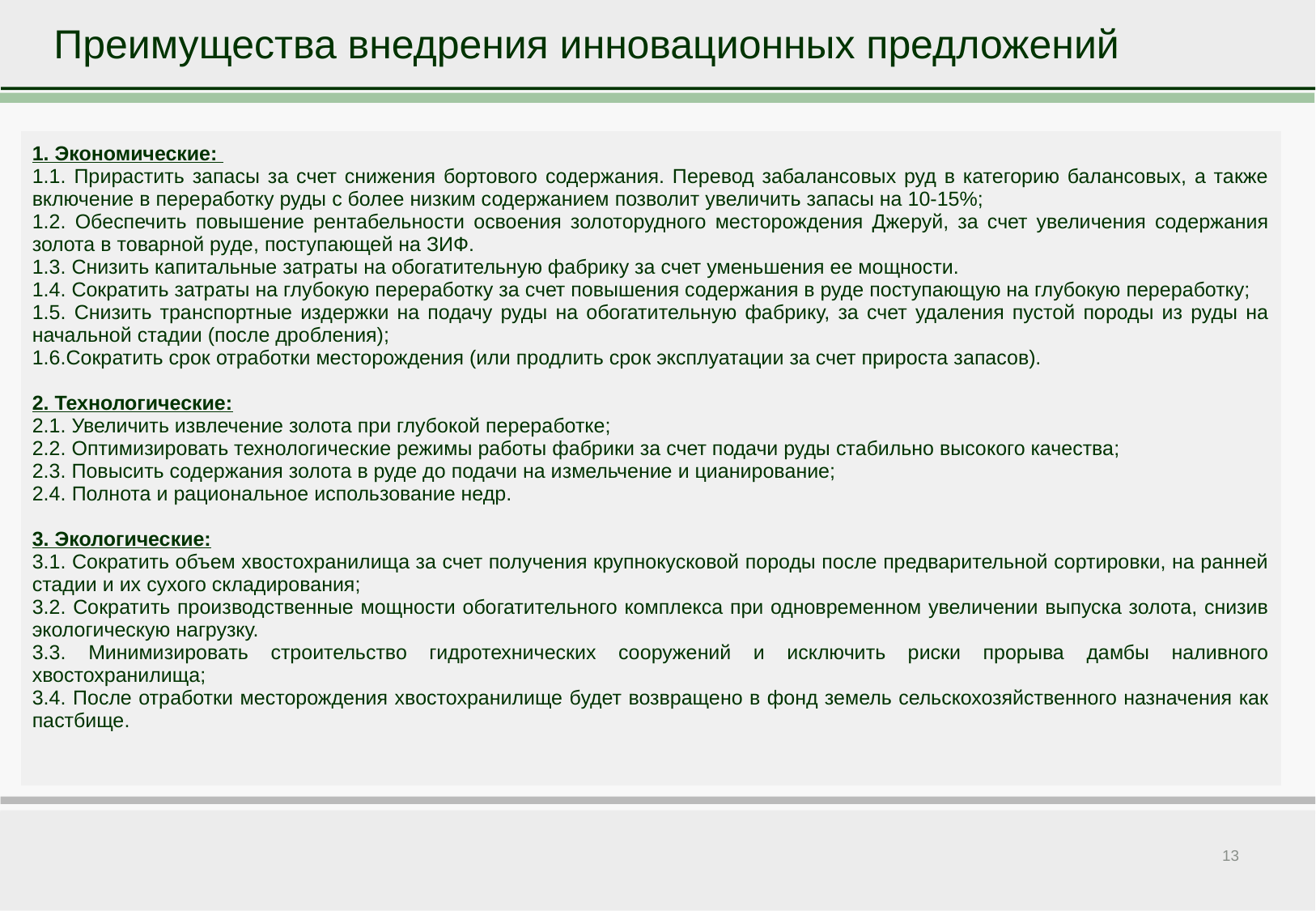

Преимущества внедрения инновационных предложений
| 1. Экономические: 1.1. Прирастить запасы за счет снижения бортового содержания. Перевод забалансовых руд в категорию балансовых, а также включение в переработку руды с более низким содержанием позволит увеличить запасы на 10-15%; 1.2. Обеспечить повышение рентабельности освоения золоторудного месторождения Джеруй, за счет увеличения содержания золота в товарной руде, поступающей на ЗИФ. 1.3. Снизить капитальные затраты на обогатительную фабрику за счет уменьшения ее мощности. 1.4. Сократить затраты на глубокую переработку за счет повышения содержания в руде поступающую на глубокую переработку; 1.5. Снизить транспортные издержки на подачу руды на обогатительную фабрику, за счет удаления пустой породы из руды на начальной стадии (после дробления); 1.6.Сократить срок отработки месторождения (или продлить срок эксплуатации за счет прироста запасов). 2. Технологические: 2.1. Увеличить извлечение золота при глубокой переработке; 2.2. Оптимизировать технологические режимы работы фабрики за счет подачи руды стабильно высокого качества; 2.3. Повысить содержания золота в руде до подачи на измельчение и цианирование; 2.4. Полнота и рациональное использование недр. 3. Экологические: 3.1. Сократить объем хвостохранилища за счет получения крупнокусковой породы после предварительной сортировки, на ранней стадии и их сухого складирования; 3.2. Сократить производственные мощности обогатительного комплекса при одновременном увеличении выпуска золота, снизив экологическую нагрузку. 3.3. Минимизировать строительство гидротехнических сооружений и исключить риски прорыва дамбы наливного хвостохранилища; 3.4. После отработки месторождения хвостохранилище будет возвращено в фонд земель сельскохозяйственного назначения как пастбище. |
| --- |